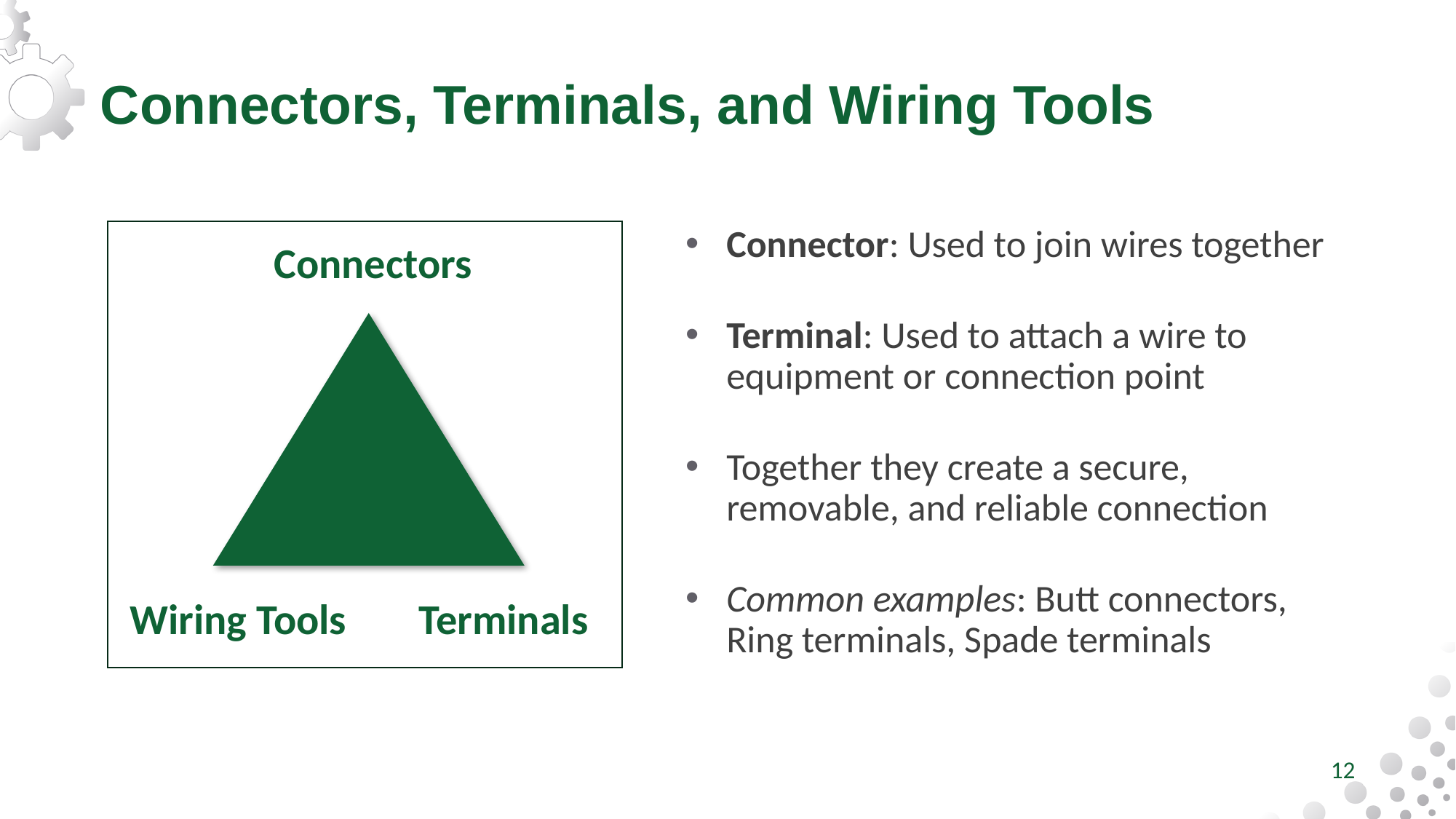

# Connectors, Terminals, and Wiring Tools

Connector: Used to join wires together

Terminal: Used to attach a wire to equipment or connection point

Together they create a secure, removable, and reliable connection

Common examples: Butt connectors, Ring terminals, Spade terminals

Connectors

Wiring Tools
Terminals